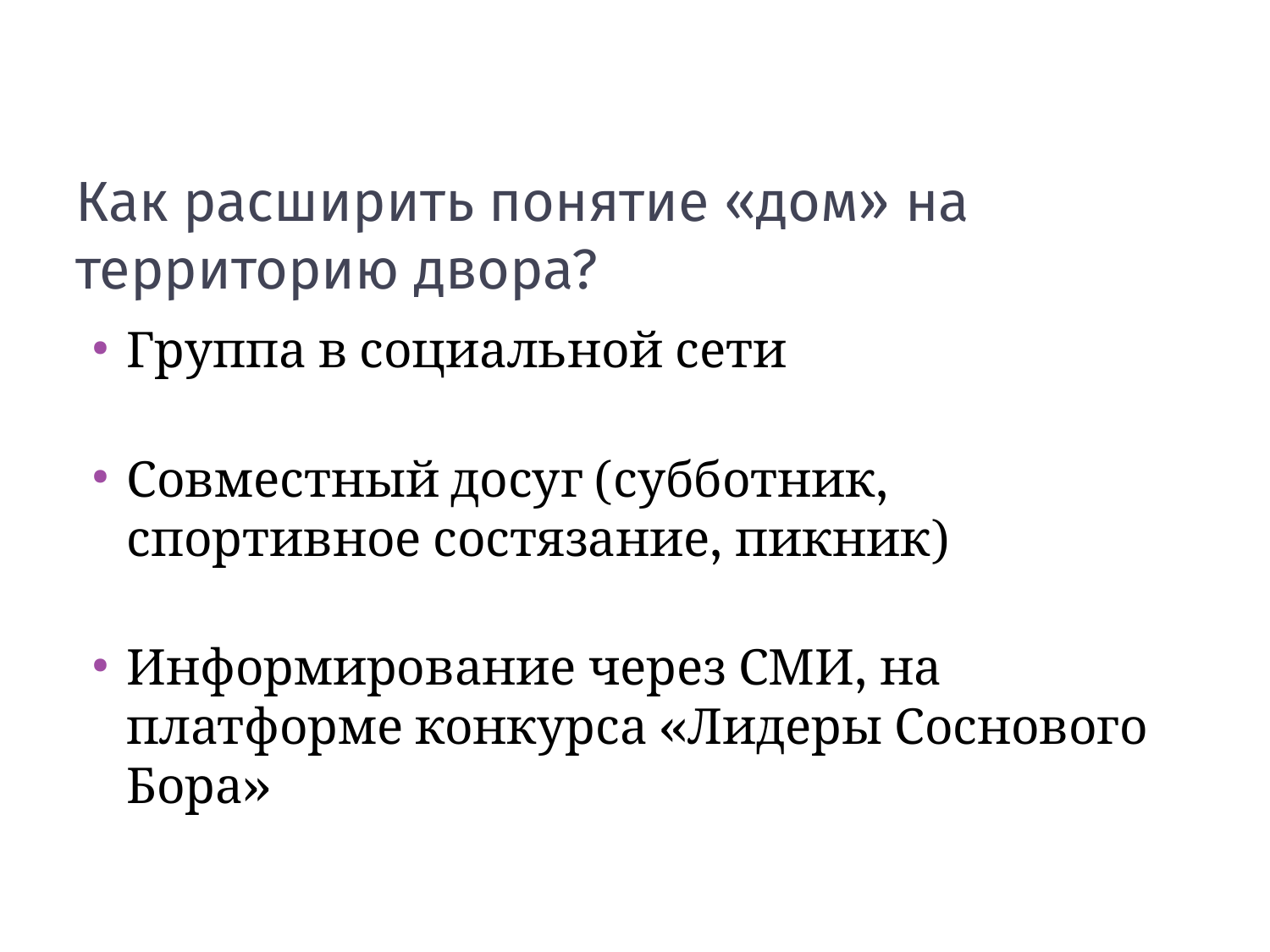

# Как расширить понятие «дом» на территорию двора?
Группа в социальной сети

Совместный досуг (субботник, спортивное состязание, пикник)

Информирование через СМИ, на платформе конкурса «Лидеры Соснового Бора»